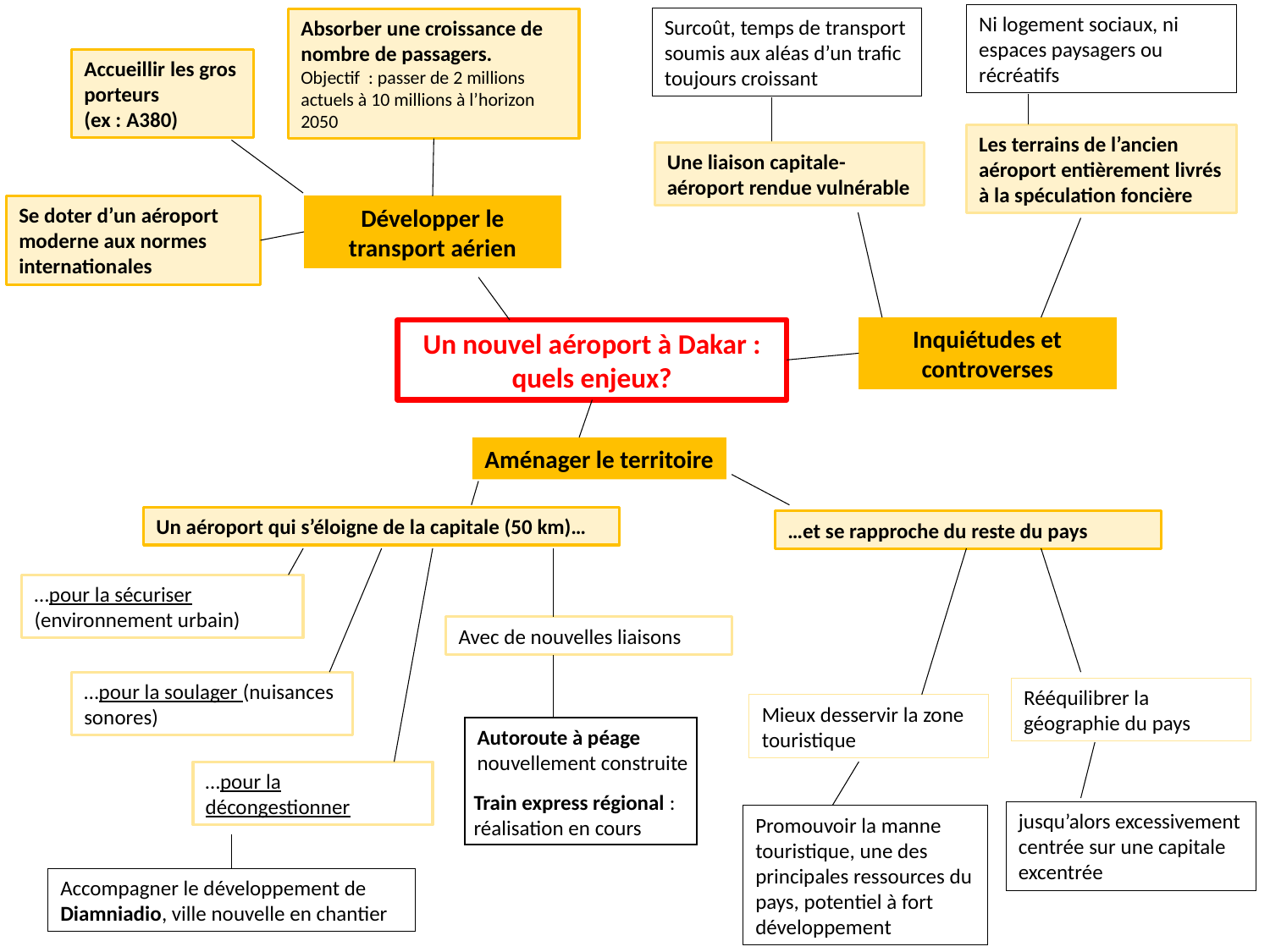

Ni logement sociaux, ni espaces paysagers ou récréatifs
Surcoût, temps de transport soumis aux aléas d’un trafic toujours croissant
Absorber une croissance de nombre de passagers.
Objectif  : passer de 2 millions actuels à 10 millions à l’horizon 2050
Accueillir les gros porteurs
(ex : A380)
Les terrains de l’ancien aéroport entièrement livrés à la spéculation foncière
Une liaison capitale-aéroport rendue vulnérable
Se doter d’un aéroport moderne aux normes internationales
Développer le transport aérien
Inquiétudes et controverses
Un nouvel aéroport à Dakar : quels enjeux?
Aménager le territoire
Un aéroport qui s’éloigne de la capitale (50 km)…
…et se rapproche du reste du pays
…pour la sécuriser (environnement urbain)
Avec de nouvelles liaisons
…pour la soulager (nuisances sonores)
Rééquilibrer la géographie du pays
Mieux desservir la zone touristique
Autoroute à péage nouvellement construite

…pour la décongestionner
Train express régional : réalisation en cours
jusqu’alors excessivement centrée sur une capitale excentrée
Promouvoir la manne touristique, une des principales ressources du pays, potentiel à fort développement
Accompagner le développement de Diamniadio, ville nouvelle en chantier